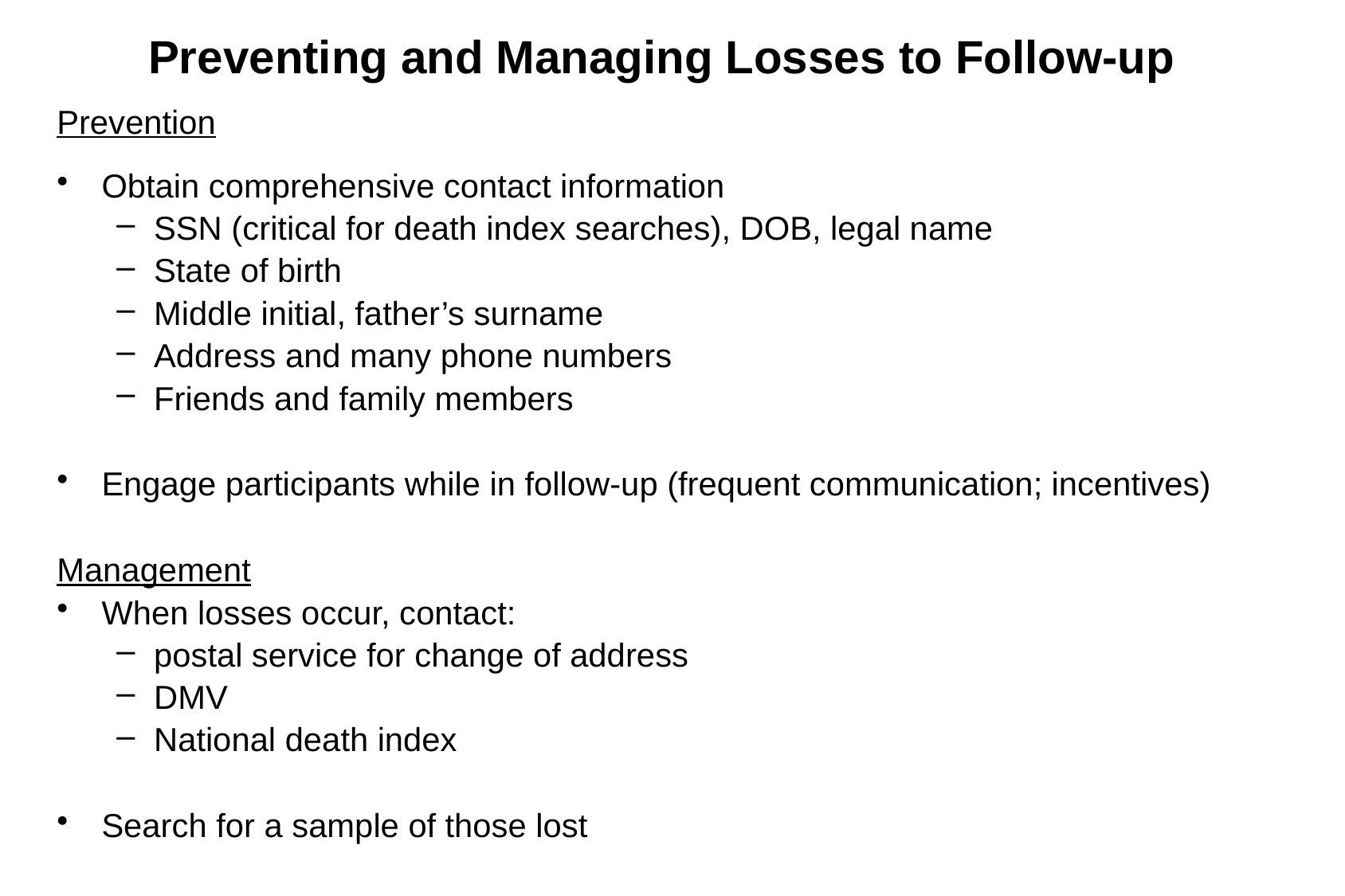

# Preventing and Managing Losses to Follow-up
Prevention

Obtain comprehensive contact information
SSN (critical for death index searches), DOB, legal name
State of birth
Middle initial, father’s surname
Address and many phone numbers
Friends and family members

Engage participants while in follow-up (frequent communication; incentives)

Management
When losses occur, contact:
postal service for change of address
DMV
National death index

Search for a sample of those lost